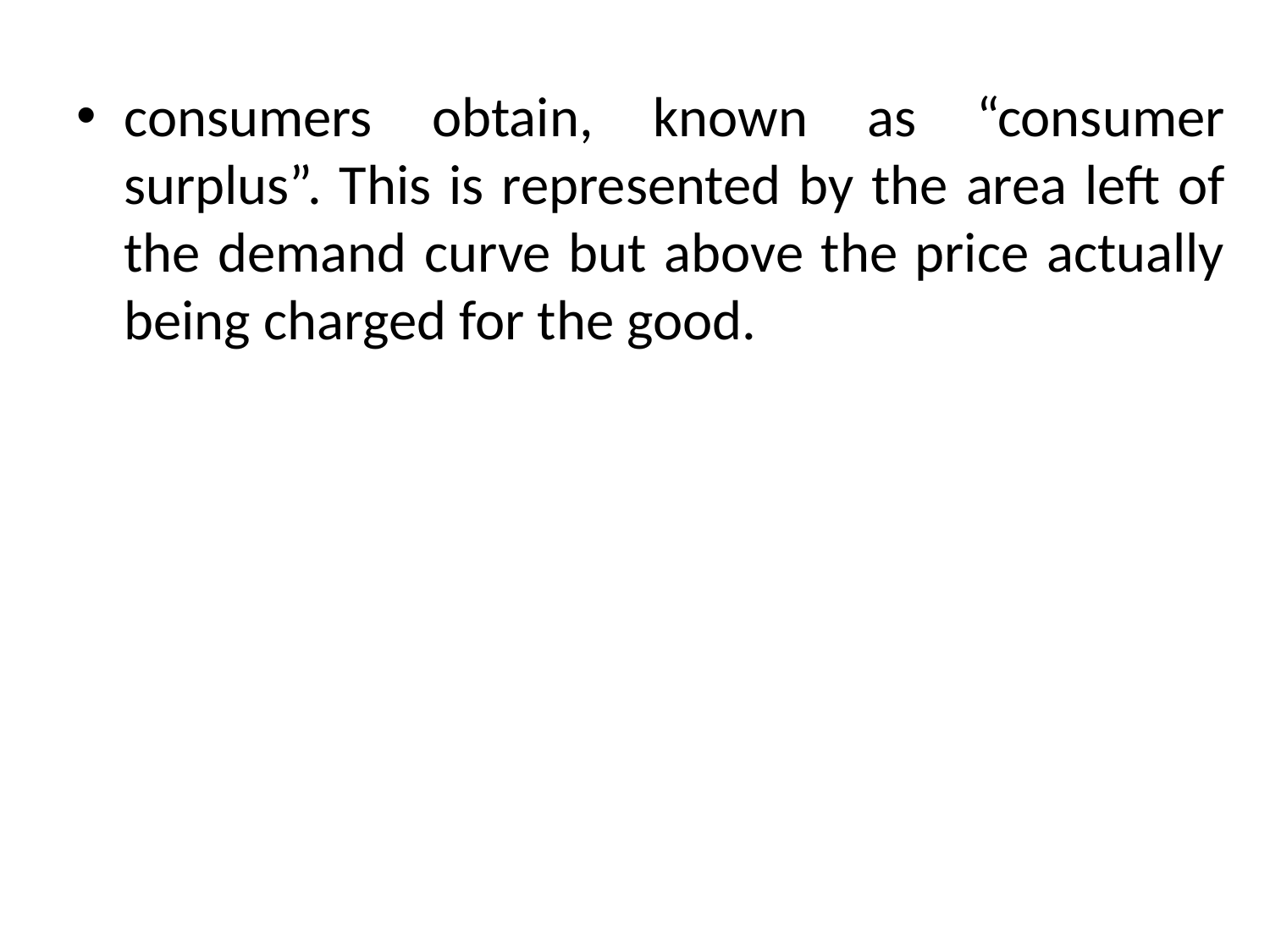

#
consumers obtain, known as “consumer surplus”. This is represented by the area left of the demand curve but above the price actually being charged for the good.